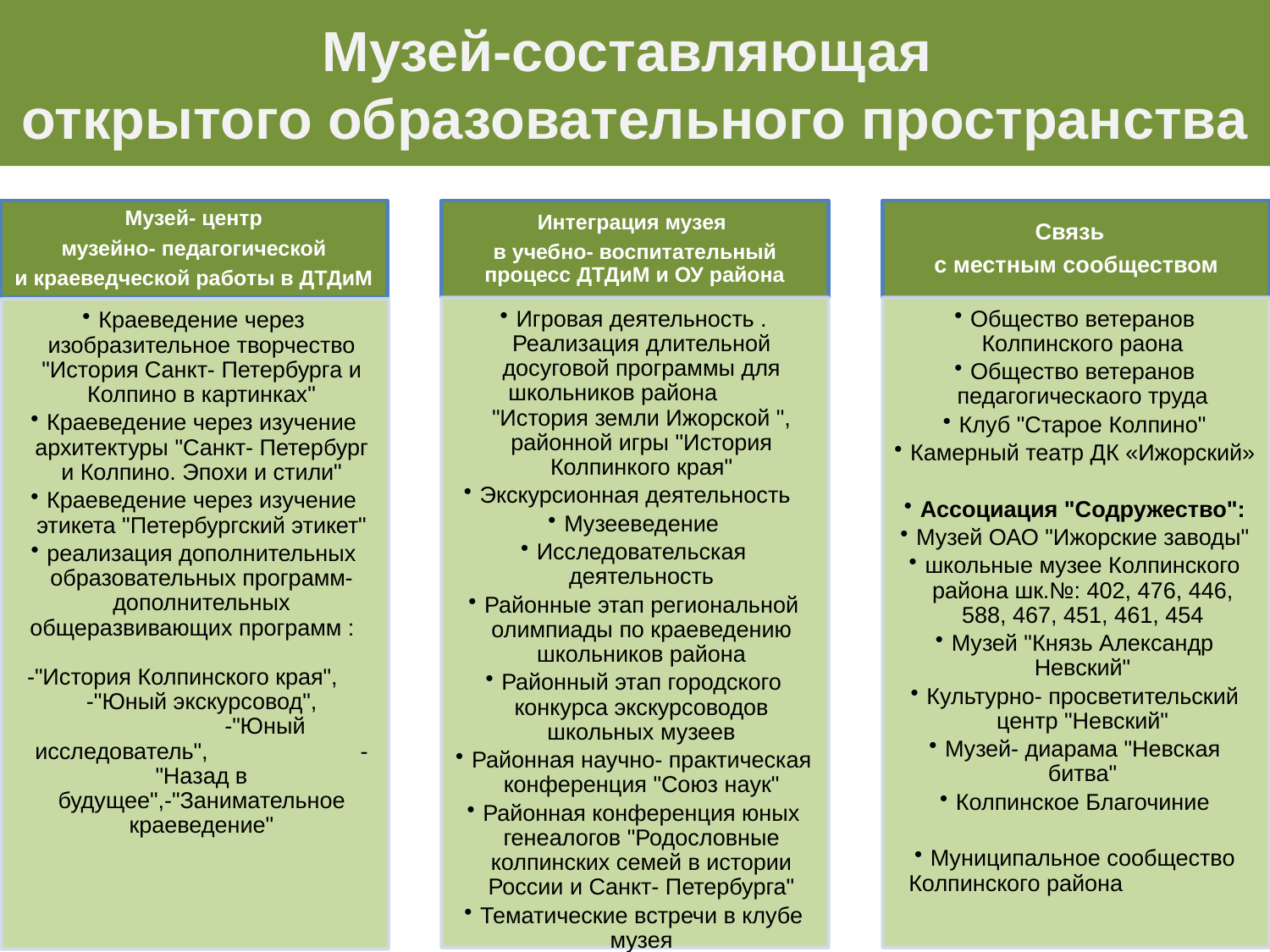

# Музей-составляющая открытого образовательного пространства
Музей- центр
 музейно- педагогической
и краеведческой работы в ДТДиМ
Краеведение через изобразительное творчество "История Санкт- Петербурга и Колпино в картинках"
Краеведение через изучение архитектуры "Санкт- Петербург и Колпино. Эпохи и стили"
Краеведение через изучение этикета "Петербургский этикет"
реализация дополнительных образовательных программ- дополнительных общеразвивающих программ :                                                 -"История Колпинского края",                -"Юный экскурсовод",                              -"Юный исследователь",                        - "Назад в будущее",-"Занимательное краеведение"

Интеграция музея
в учебно- воспитательный процесс ДТДиМ и ОУ района
Игровая деятельность . Реализация длительной досуговой программы для школьников района          "История земли Ижорской ", районной игры "История Колпинкого края"
Экскурсионная деятельность
Музееведение
Исследовательская деятельность
Районные этап региональной олимпиады по краеведению школьников района
Районный этап городского конкурса экскурсоводов школьных музеев
Районная научно- практическая конференция "Союз наук"
Районная конференция юных генеалогов "Родословные колпинских семей в истории России и Санкт- Петербурга"
Тематические встречи в клубе музея
Связь
с местным сообществом
Общество ветеранов Колпинского раона
Общество ветеранов педагогическаого труда
Клуб "Старое Колпино"
Камерный театр ДК «Ижорский»

Ассоциация "Содружество":
Музей ОАО "Ижорские заводы"
школьные музее Колпинского района шк.№: 402, 476, 446, 588, 467, 451, 461, 454
Музей "Князь Александр Невский"
Культурно- просветительский центр "Невский"
Музей- диарама "Невская битва"
Колпинское Благочиние

Муниципальное сообщество Колпинского района